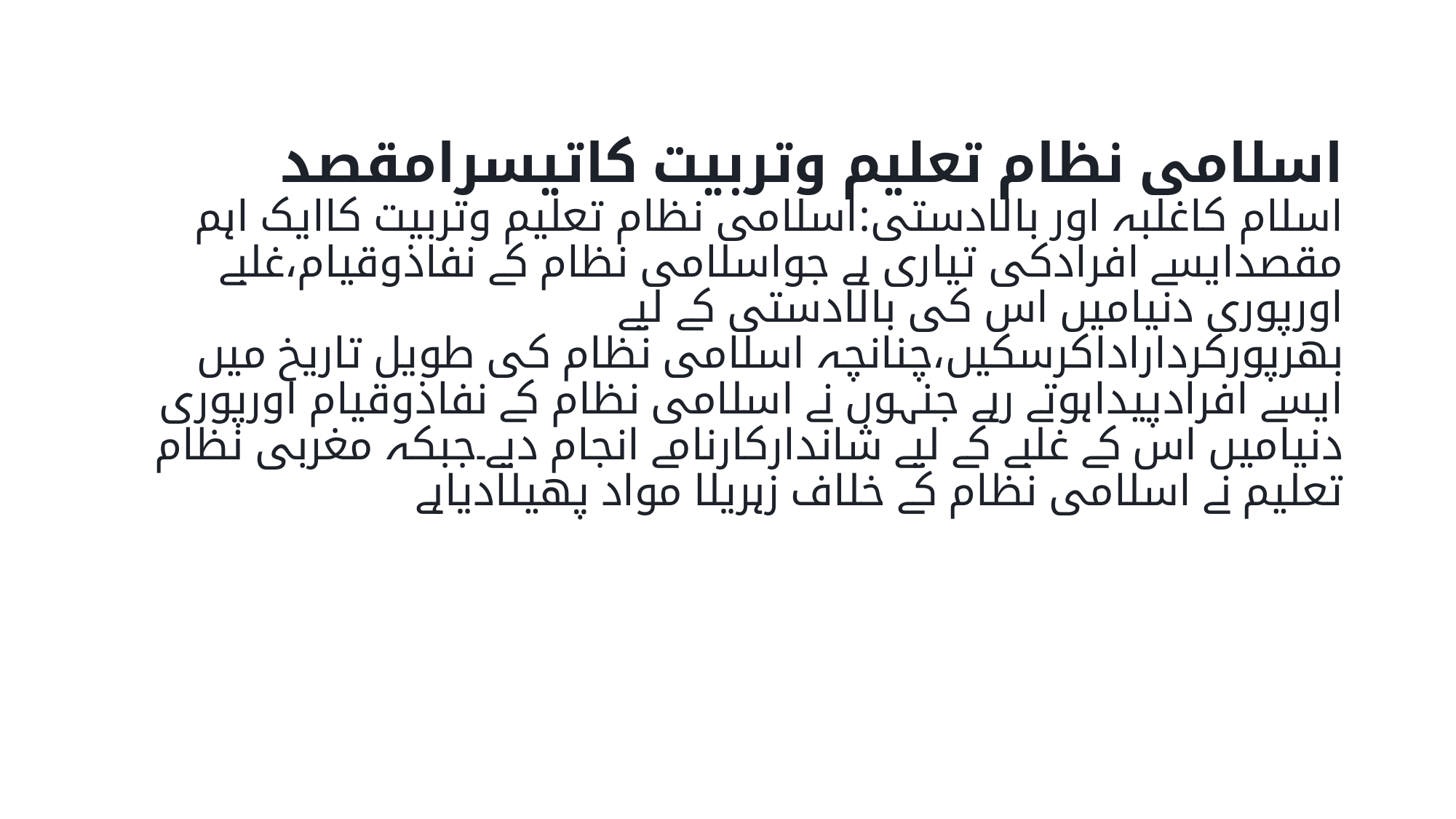

اسلامی نظام تعلیم وتربیت کاتیسرامقصد
اسلام کاغلبہ اور بالادستی:اسلامی نظام تعلیم وتربیت کاایک اہم مقصدایسے افرادکی تیاری ہے جواسلامی نظام کے نفاذوقیام،غلبے اورپوری دنیامیں اس کی بالادستی کے لیے بھرپورکرداراداکرسکیں،چنانچہ اسلامی نظام کی طویل تاریخ میں ایسے افرادپیداہوتے رہے جنہوں نے اسلامی نظام کے نفاذوقیام اورپوری دنیامیں اس کے غلبے کے لیے شاندارکارنامے انجام دیے۔جبکہ مغربی نظام تعلیم نے اسلامی نظام کے خلاف زہریلا مواد پھیلادیاہے